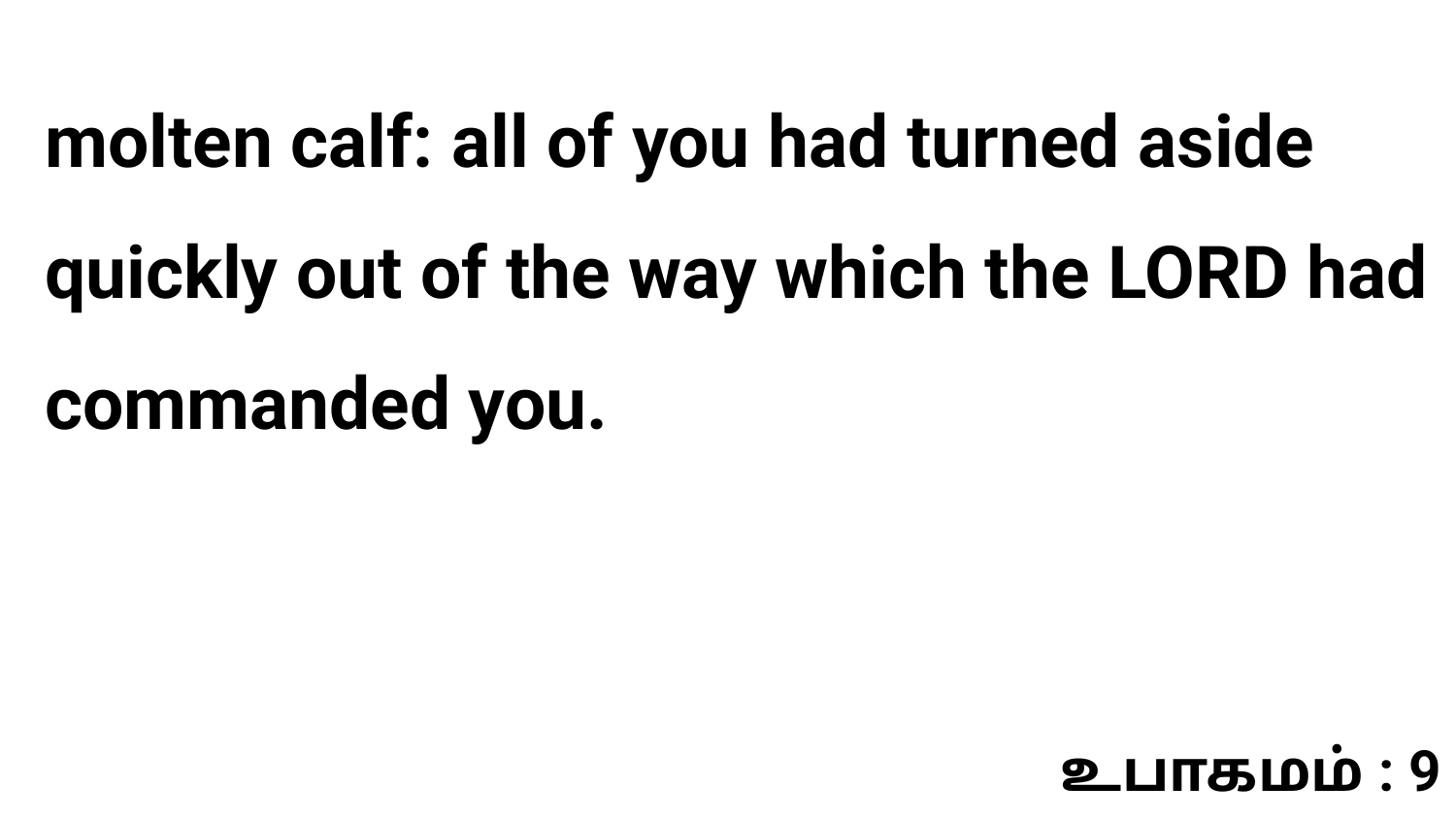

molten calf: all of you had turned aside quickly out of the way which the LORD had commanded you.
உபாகமம் : 9